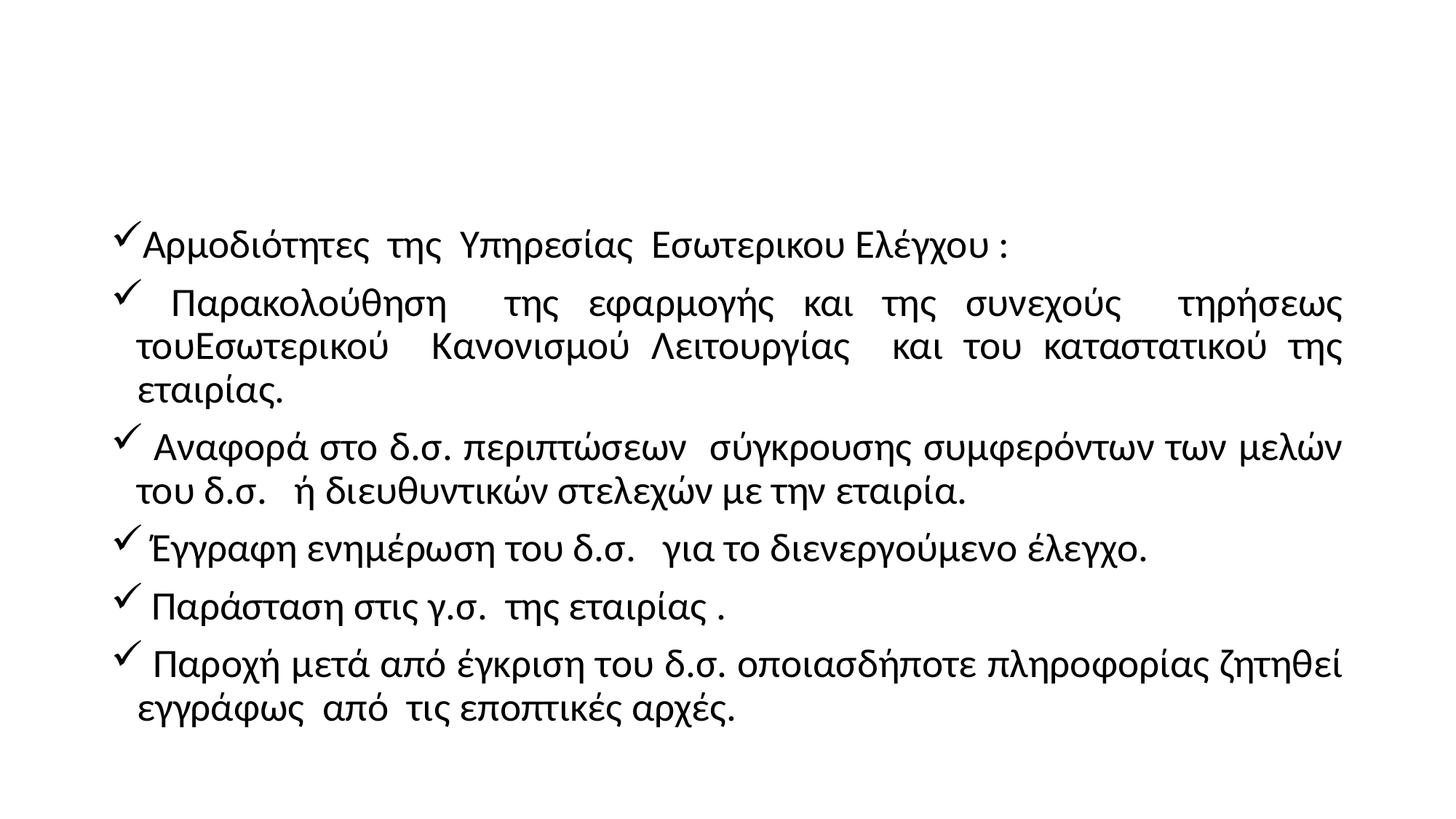

#
Αρμοδιότητες  της  Υπηρεσίας  Εσωτερικου Ελέγχου :
 Παρακολούθηση  της εφαρμογής και της συνεχούς  τηρήσεως τουΕσωτερικού  Κανονισμού Λειτουργίας  και του καταστατικού της εταιρίας.
 Αναφορά στο δ.σ. περιπτώσεων  σύγκρουσης συμφερόντων των μελών του δ.σ.   ή διευθυντικών στελεχών με την εταιρία.
 Έγγραφη ενημέρωση του δ.σ.   για το διενεργούμενο έλεγχο.
 Παράσταση στις γ.σ.  της εταιρίας .
 Παροχή μετά από έγκριση του δ.σ. οποιασδήποτε πληροφορίας ζητηθεί εγγράφως  από  τις εποπτικές αρχές.